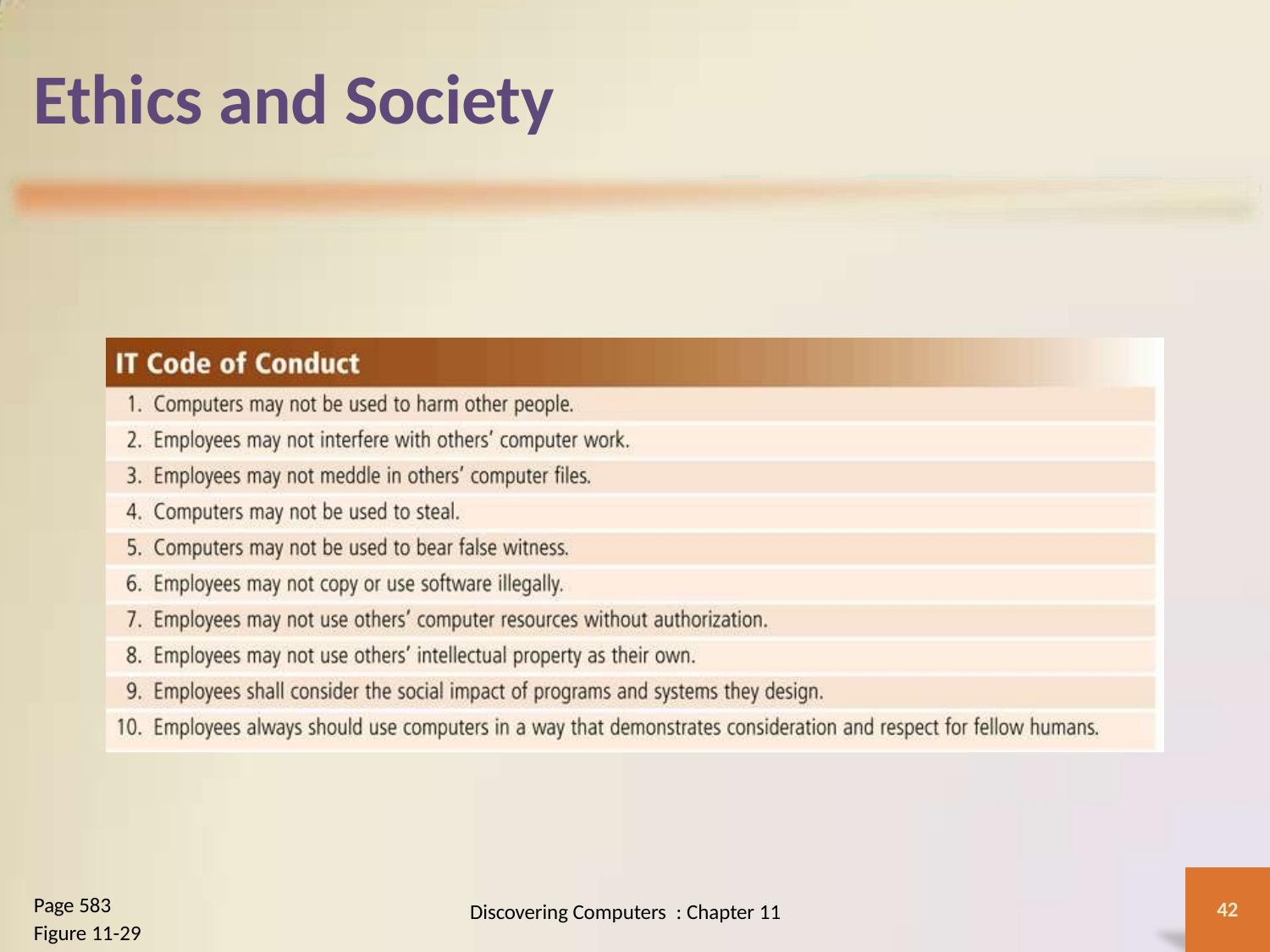

# Ethics and Society

Page 583
42
Discovering Computers  : Chapter 11
Figure 11-29